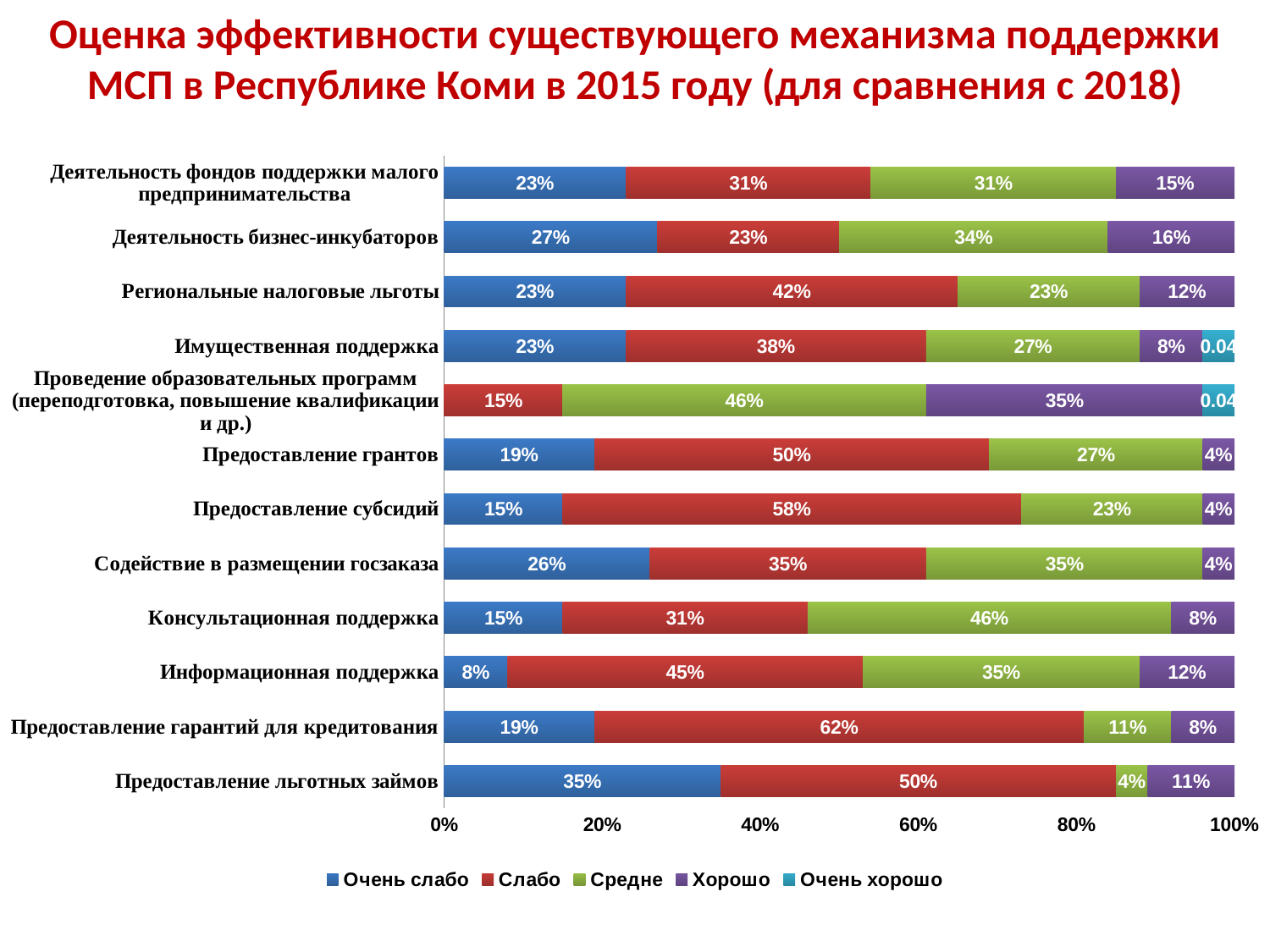

Оценка эффективности существующего механизма поддержки МСП в Республике Коми в 2015 году (для сравнения с 2018)

### Chart

| Category | Очень слабо | Слабо | Средне | Хорошо | Очень хорошо |
|---|---|---|---|---|---|
| Предоставление льготных займов | 0.3500000000000001 | 0.5 | 0.040000000000000015 | 0.11 | None |
| Предоставление гарантий для кредитования | 0.19 | 0.6200000000000002 | 0.11 | 0.08000000000000003 | None |
| Информационная поддержка | 0.08000000000000003 | 0.45 | 0.3500000000000001 | 0.12000000000000002 | None |
| Консультационная поддержка | 0.15000000000000005 | 0.3100000000000001 | 0.46 | 0.08000000000000003 | None |
| Содействие в размещении госзаказа | 0.26 | 0.3500000000000001 | 0.3500000000000001 | 0.040000000000000015 | None |
| Предоставление субсидий | 0.15000000000000005 | 0.5800000000000001 | 0.23 | 0.040000000000000015 | None |
| Предоставление грантов | 0.19 | 0.5 | 0.27 | 0.040000000000000015 | None |
| Проведение образовательных программ (переподготовка, повышение квалификации и др.) | None | 0.15000000000000005 | 0.46 | 0.3500000000000001 | 0.040000000000000015 |
| Имущественная поддержка | 0.23 | 0.3800000000000001 | 0.27 | 0.08000000000000003 | 0.040000000000000015 |
| Региональные налоговые льготы | 0.23 | 0.4200000000000001 | 0.23 | 0.12000000000000002 | None |
| Деятельность бизнес-инкубаторов | 0.27 | 0.23 | 0.34 | 0.16 | None |
| Деятельность фондов поддержки малого предпринимательства | 0.23 | 0.3100000000000001 | 0.3100000000000001 | 0.15000000000000005 | None |